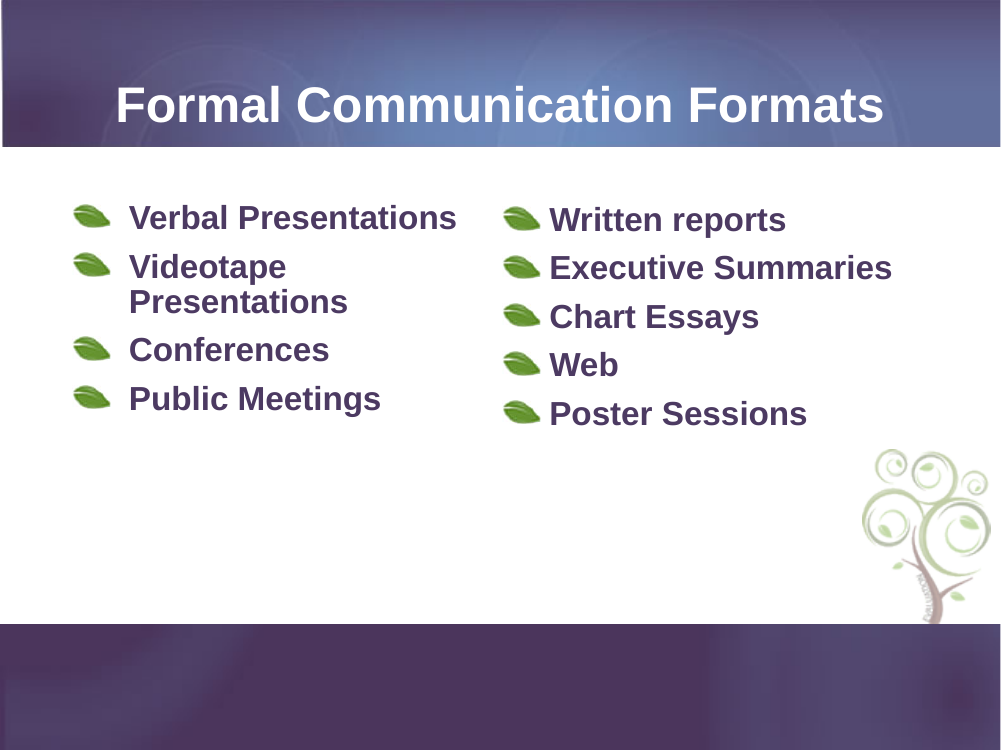

# Formal Communication Formats
Written reports
Executive Summaries
Chart Essays
Web
Poster Sessions

Verbal Presentations
Videotape Presentations
Conferences
Public Meetings